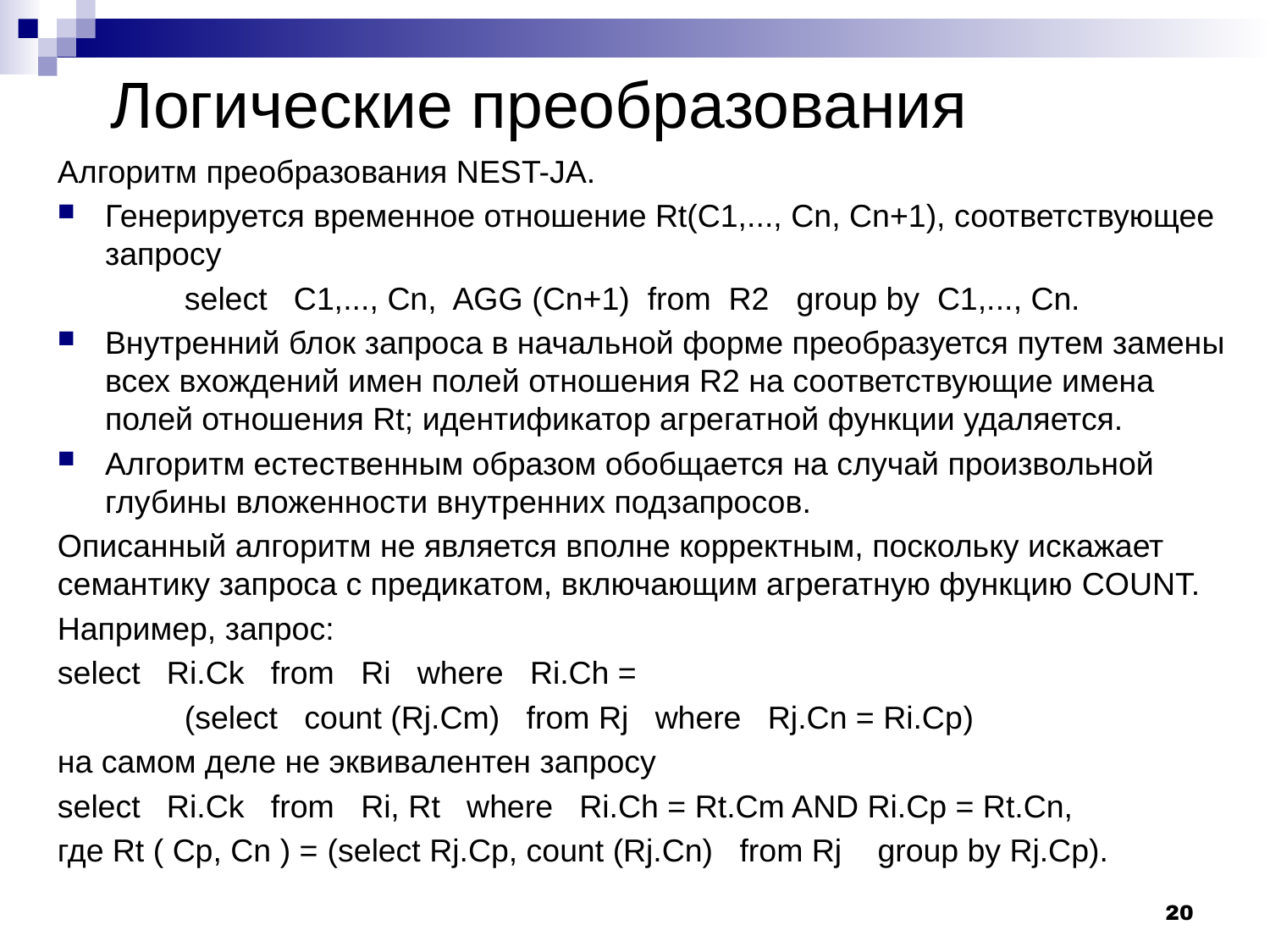

Логические преобразования
Алгоритм преобразования NEST-JA.
Генерируется временное отношение Rt(C1,..., Cn, Cn+1), соответствующее запросу
	select   C1,..., Cn,  AGG (Cn+1)  from  R2   group by  C1,..., Cn.
Внутренний блок запроса в начальной форме преобразуется путем замены всех вхождений имен полей отношения R2 на соответствующие имена полей отношения Rt; идентификатор агрегатной функции удаляется.
Алгоритм естественным образом обобщается на случай произвольной глубины вложенности внутренних подзапросов.
Описанный алгоритм не является вполне корректным, поскольку искажает семантику запроса с предикатом, включающим агрегатную функцию COUNT.
Например, запрос:
select   Ri.Ck   from   Ri   where   Ri.Ch =
	(select   count (Rj.Cm)   from Rj   where   Rj.Cn = Ri.Cp)
на самом деле не эквивалентен запросу
select   Ri.Ck   from   Ri, Rt   where   Ri.Ch = Rt.Cm AND Ri.Cp = Rt.Cn,
где Rt ( Cp, Cn ) = (select Rj.Cp, count (Rj.Cn)   from Rj    group by Rj.Cp).

20